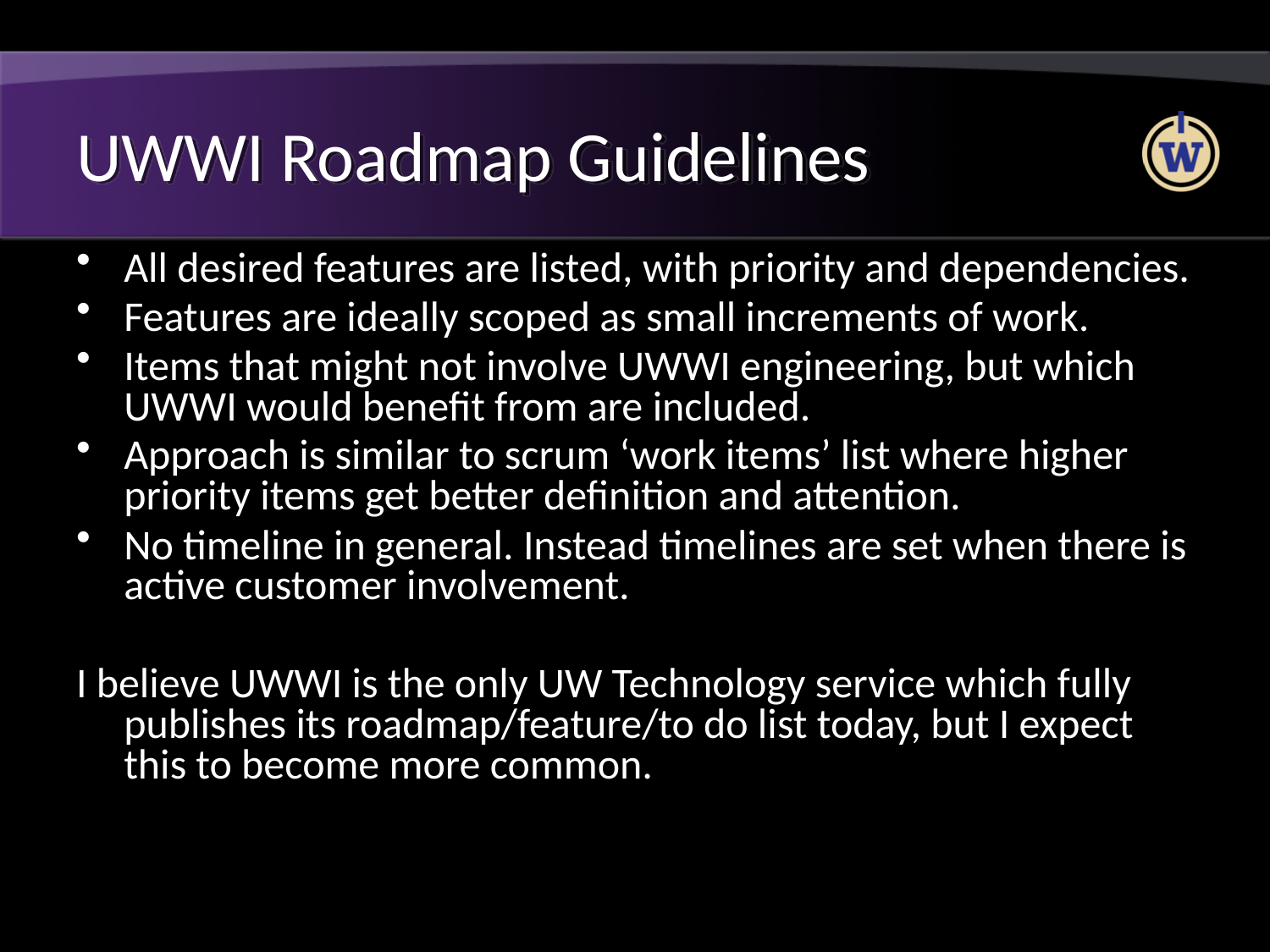

# UWWI Roadmap Guidelines
All desired features are listed, with priority and dependencies.
Features are ideally scoped as small increments of work.
Items that might not involve UWWI engineering, but which UWWI would benefit from are included.
Approach is similar to scrum ‘work items’ list where higher priority items get better definition and attention.
No timeline in general. Instead timelines are set when there is active customer involvement.

I believe UWWI is the only UW Technology service which fully publishes its roadmap/feature/to do list today, but I expect this to become more common.